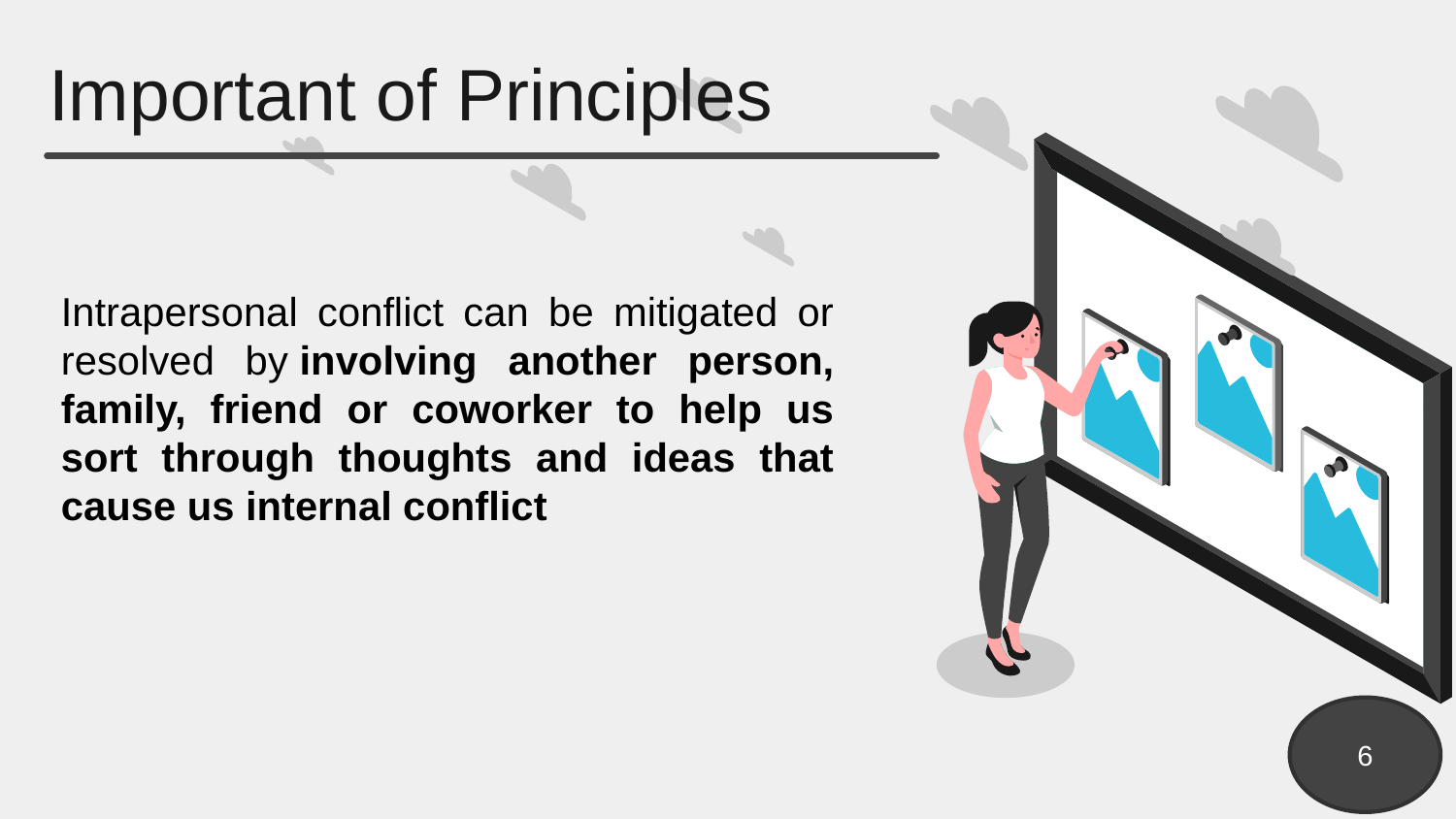

# Important of Principles

Intrapersonal conflict can be mitigated or resolved by involving another person, family, friend or coworker to help us sort through thoughts and ideas that cause us internal conflict
6